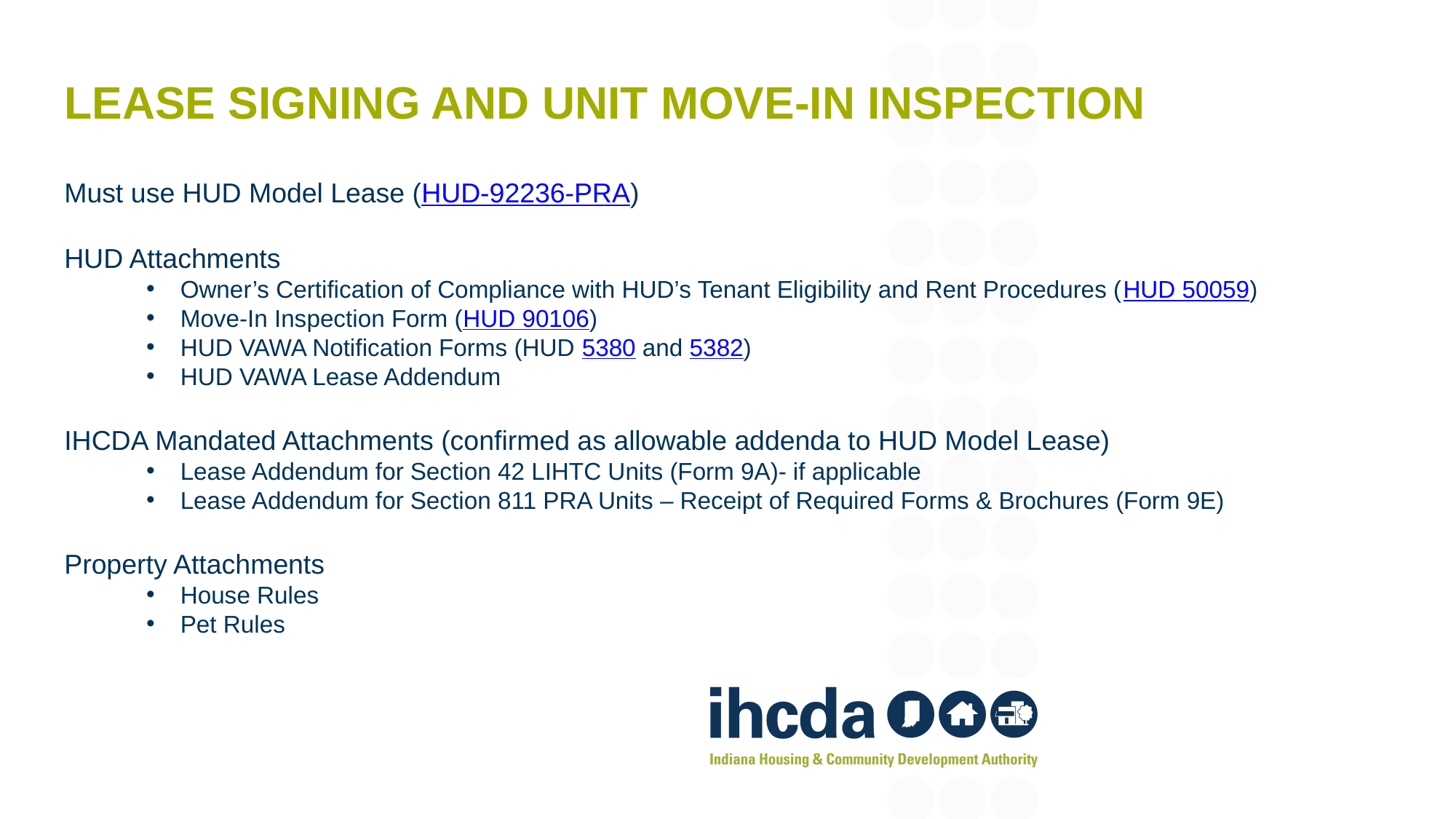

# Lease signing and Unit move-in Inspection
Must use HUD Model Lease (HUD-92236-PRA)

HUD Attachments
Owner’s Certification of Compliance with HUD’s Tenant Eligibility and Rent Procedures (HUD 50059)
Move-In Inspection Form (HUD 90106)
HUD VAWA Notification Forms (HUD 5380 and 5382)
HUD VAWA Lease Addendum

IHCDA Mandated Attachments (confirmed as allowable addenda to HUD Model Lease)
Lease Addendum for Section 42 LIHTC Units (Form 9A)- if applicable
Lease Addendum for Section 811 PRA Units – Receipt of Required Forms & Brochures (Form 9E)

Property Attachments
House Rules
Pet Rules